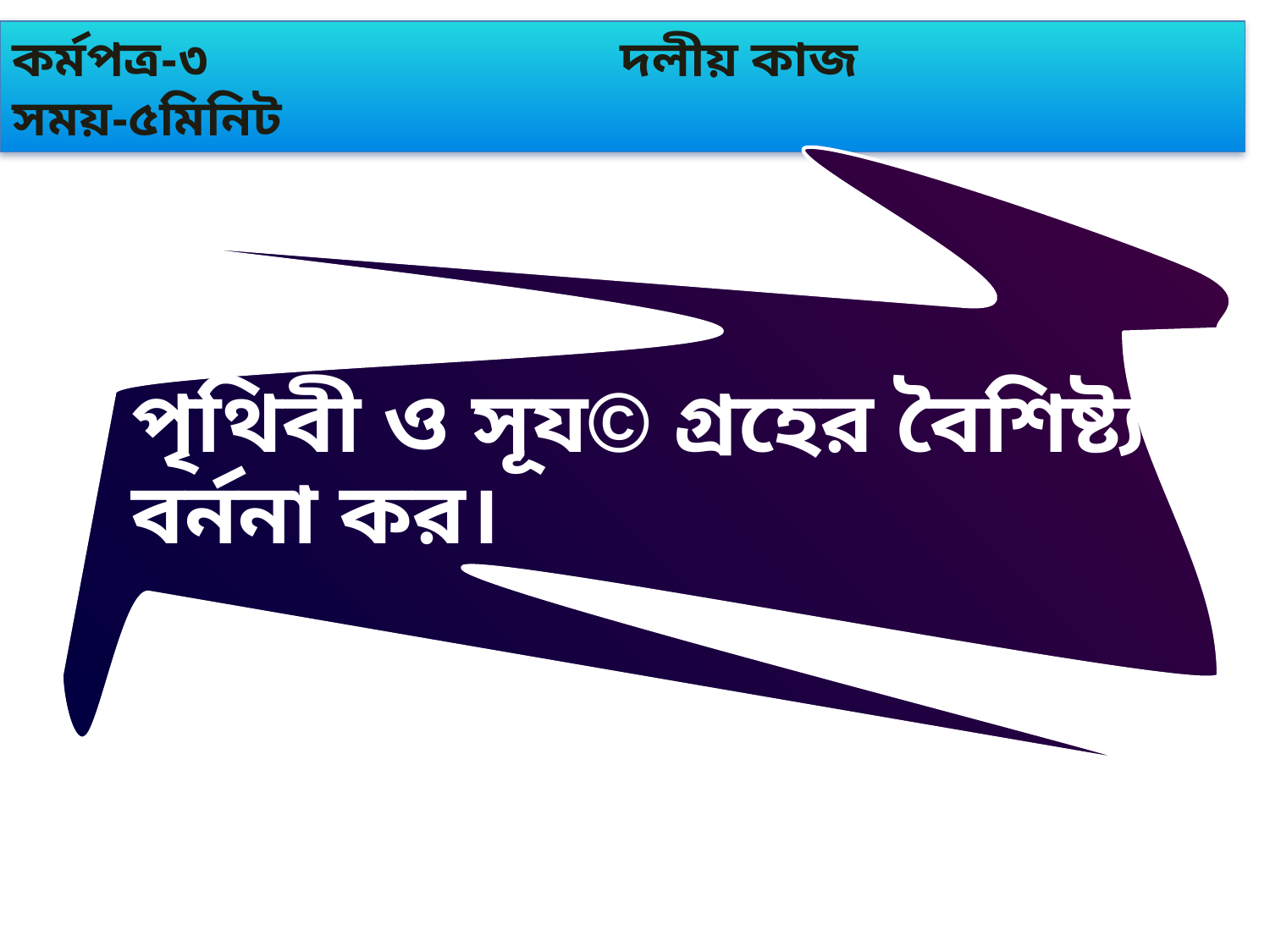

কর্মপত্র-৩                                দলীয় কাজ                        সময়-৫মিনিট

পৃথিবী ও সূয© গ্রহের বৈশিষ্ট্য বর্ননা কর।